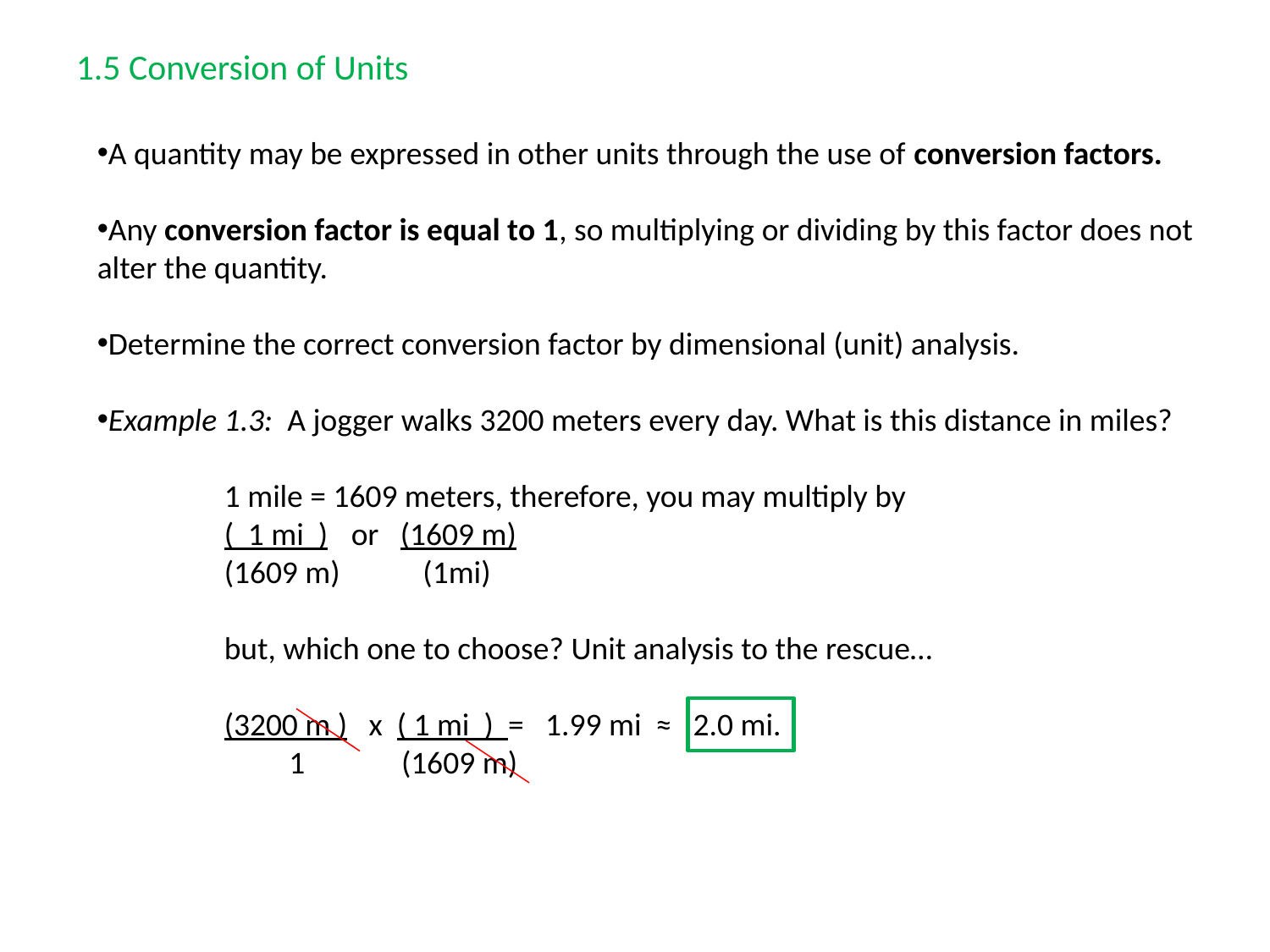

1.5 Conversion of Units

A quantity may be expressed in other units through the use of conversion factors.

Any conversion factor is equal to 1, so multiplying or dividing by this factor does not alter the quantity.

Determine the correct conversion factor by dimensional (unit) analysis.

Example 1.3:  A jogger walks 3200 meters every day. What is this distance in miles?

	1 mile = 1609 meters, therefore, you may multiply by
	(  1 mi  )	or   (1609 m)
	(1609 m)	          (1mi)

	but, which one to choose? Unit analysis to the rescue…

	(3200 m )   x  ( 1 mi  )  =   1.99 mi  ≈   2.0 mi.
	         1	       (1609 m)